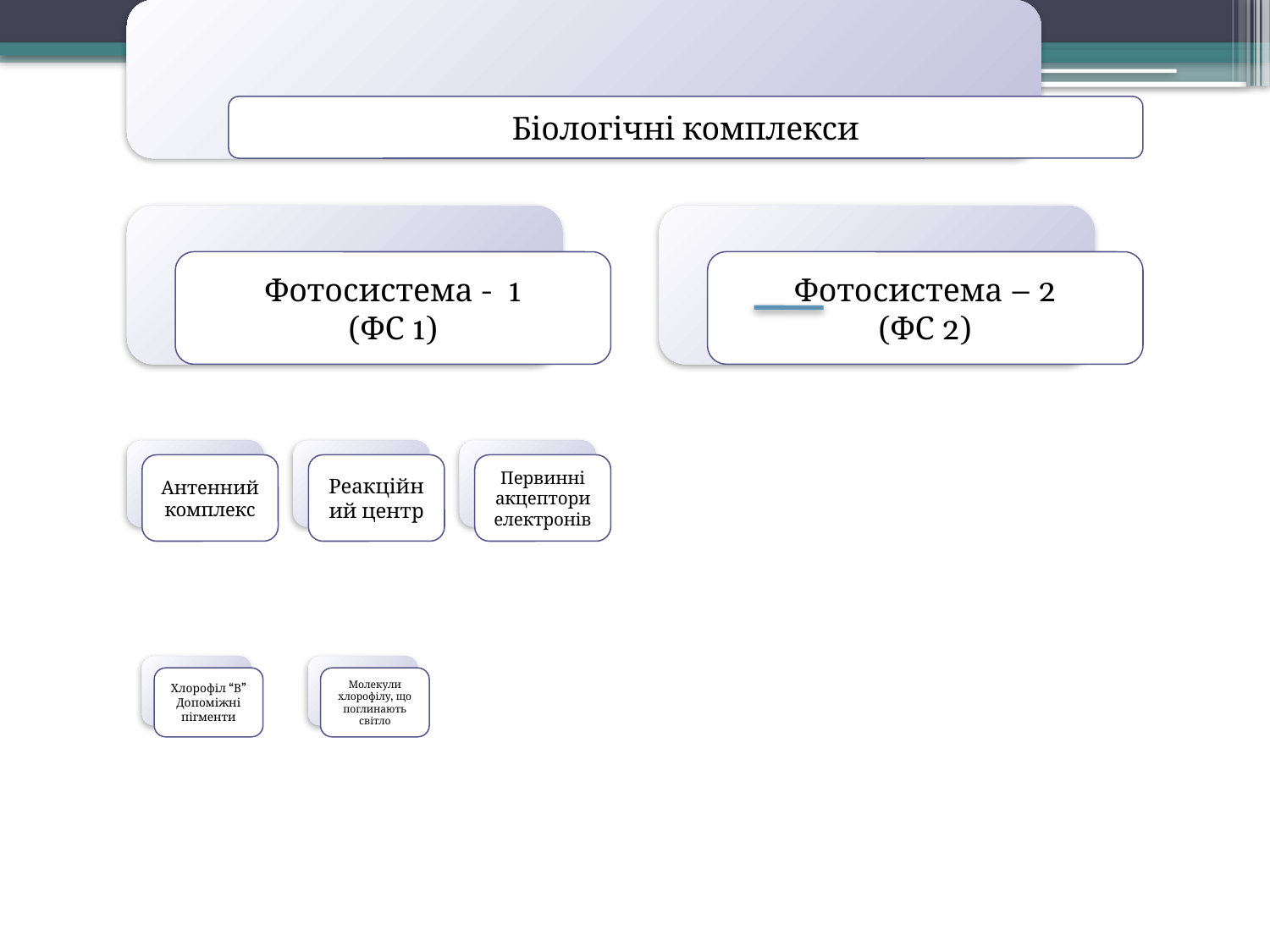

Біологічні комплекси
Фотосистема -  1
(ФС 1)
Антенний комплекс
Реакційний центр
Фотосистема – 2
(ФС 2)
Первинні акцептори електронів
Хлорофіл “В”
Допоміжні пігменти
Молекули хлорофілу, що поглинають світло